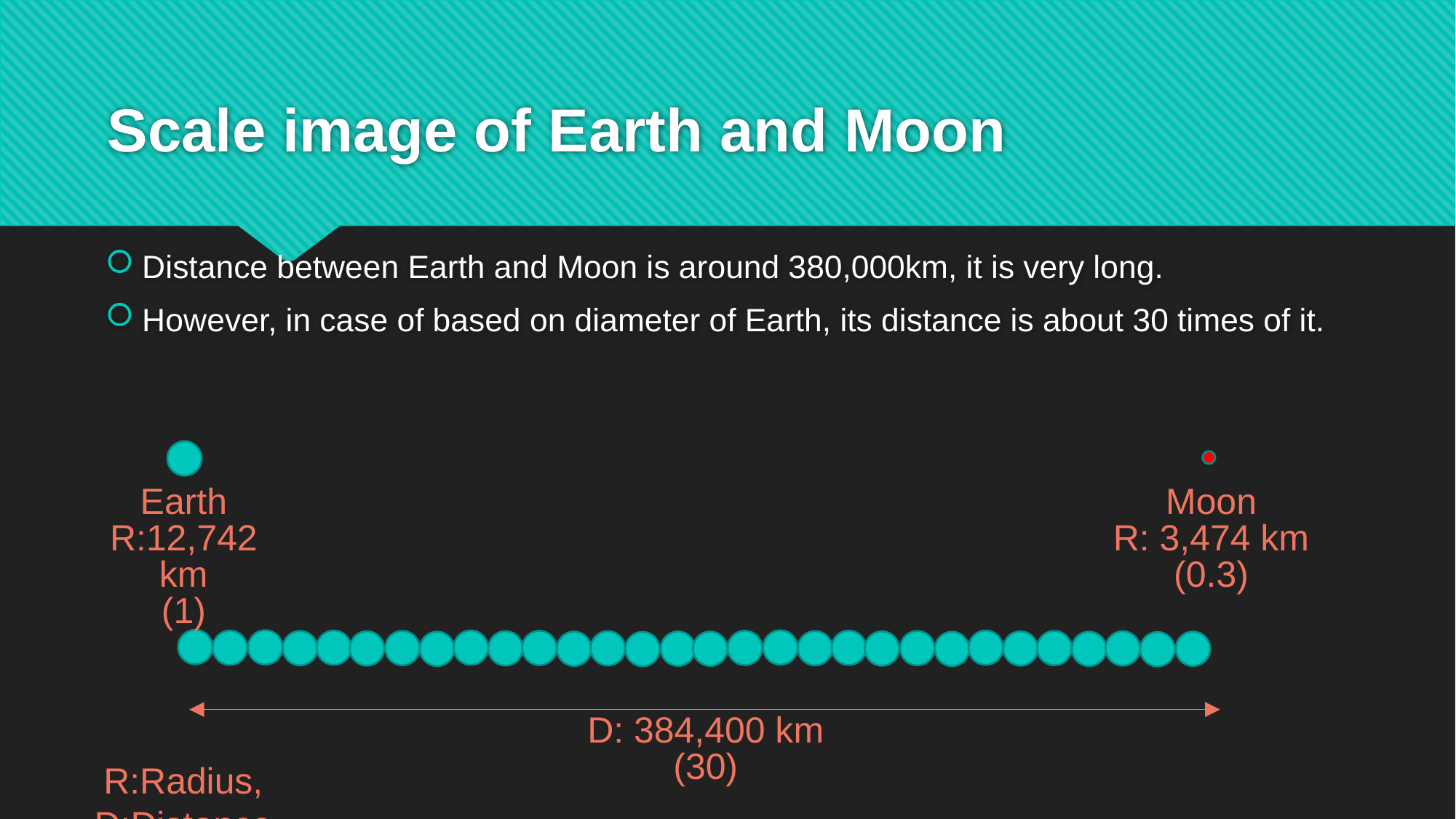

Scale image of Earth and Moon
Distance between Earth and Moon is around 380,000km, it is very long.
However, in case of based on diameter of Earth, its distance is about 30 times of it.

Earth
R:12,742 km
(1)
Moon
R: 3,474 km
(0.3)

D: 384,400 km
(30)
R:Radius, D:Distance